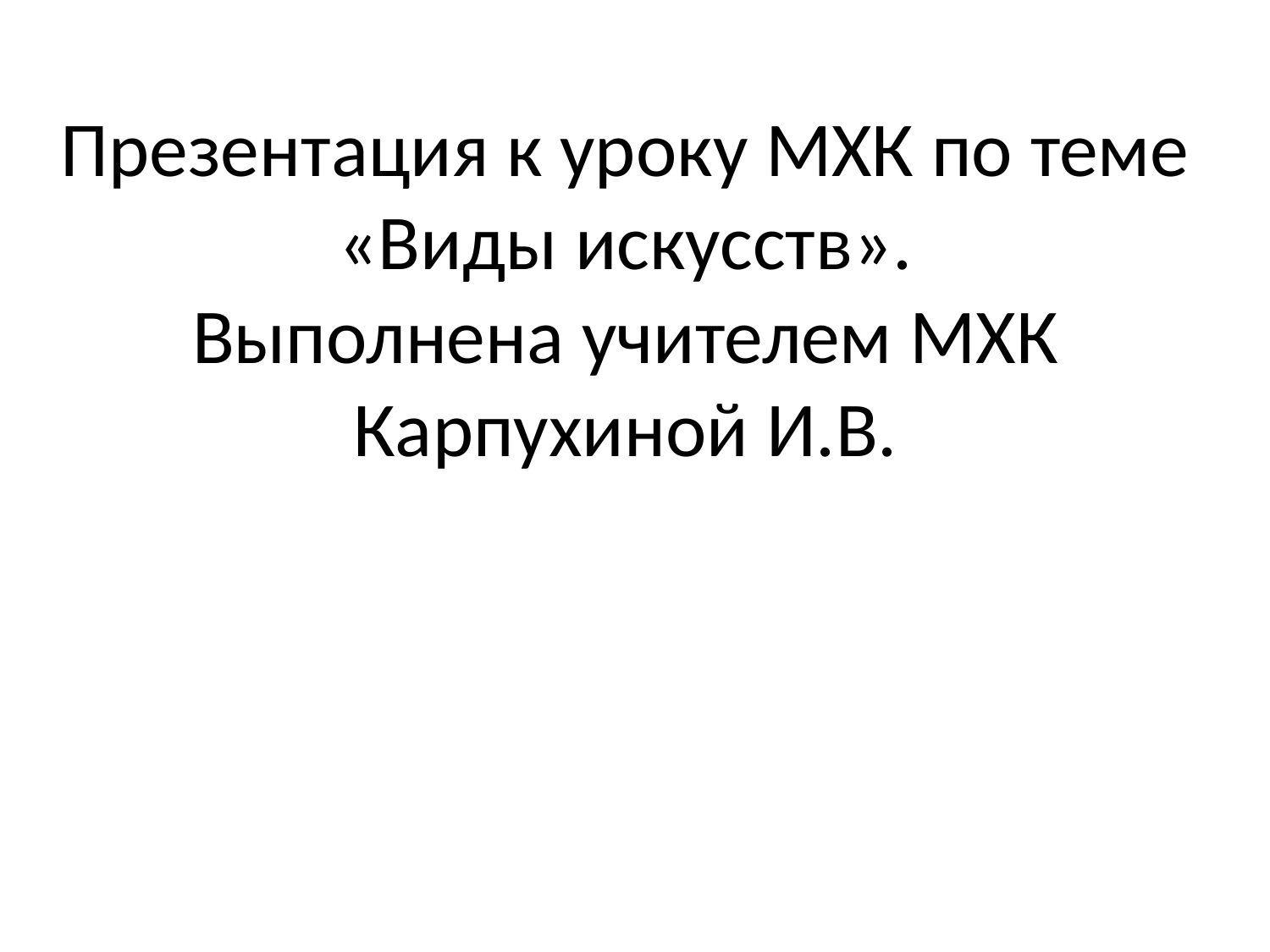

# Презентация к уроку МХК по теме «Виды искусств». Выполнена учителем МХК Карпухиной И.В.